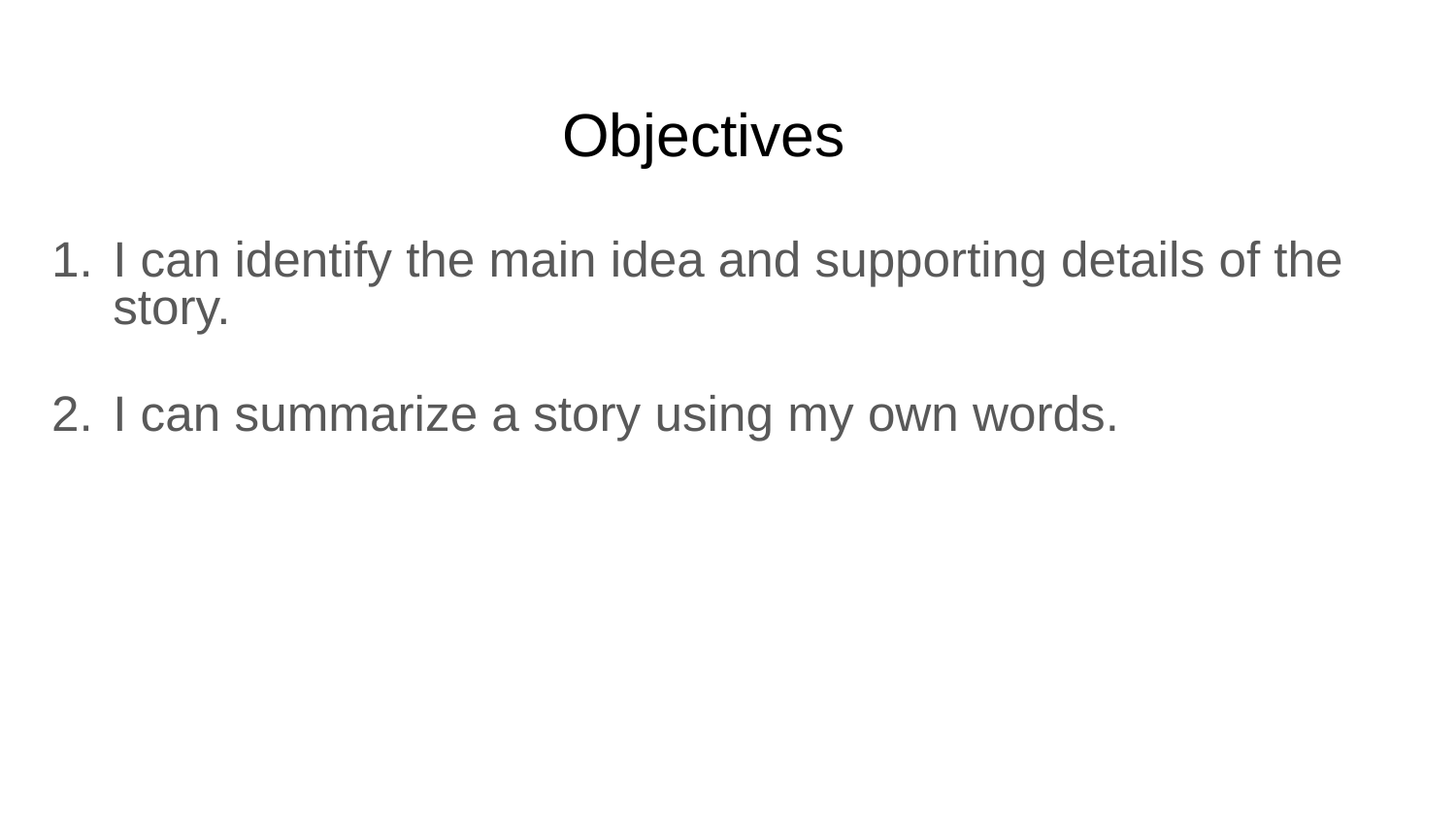

# Objectives
I can identify the main idea and supporting details of the story.
I can summarize a story using my own words.